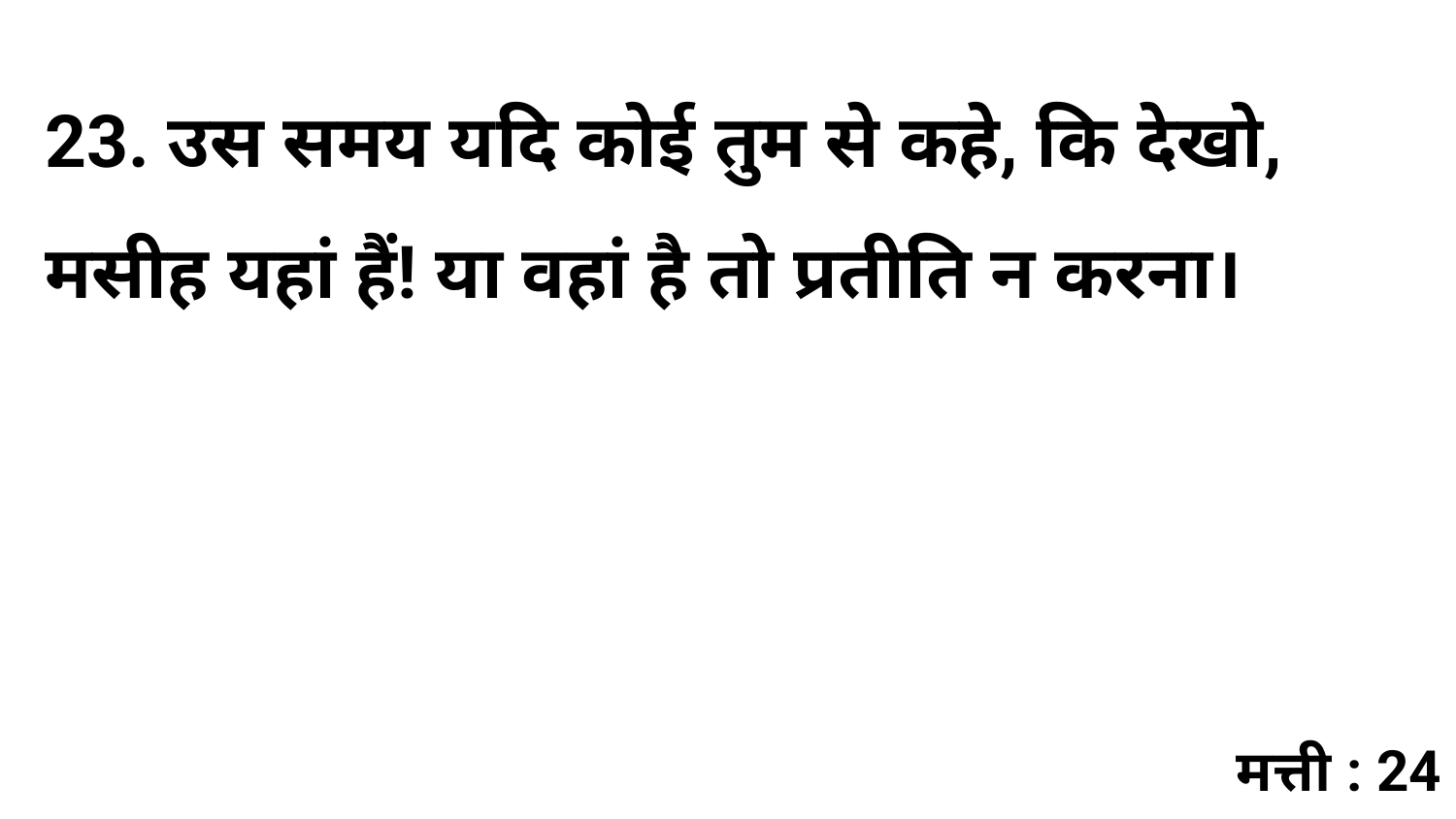

23. उस समय यदि कोई तुम से कहे, कि देखो, मसीह यहां हैं! या वहां है तो प्रतीति न करना।
मत्ती : 24